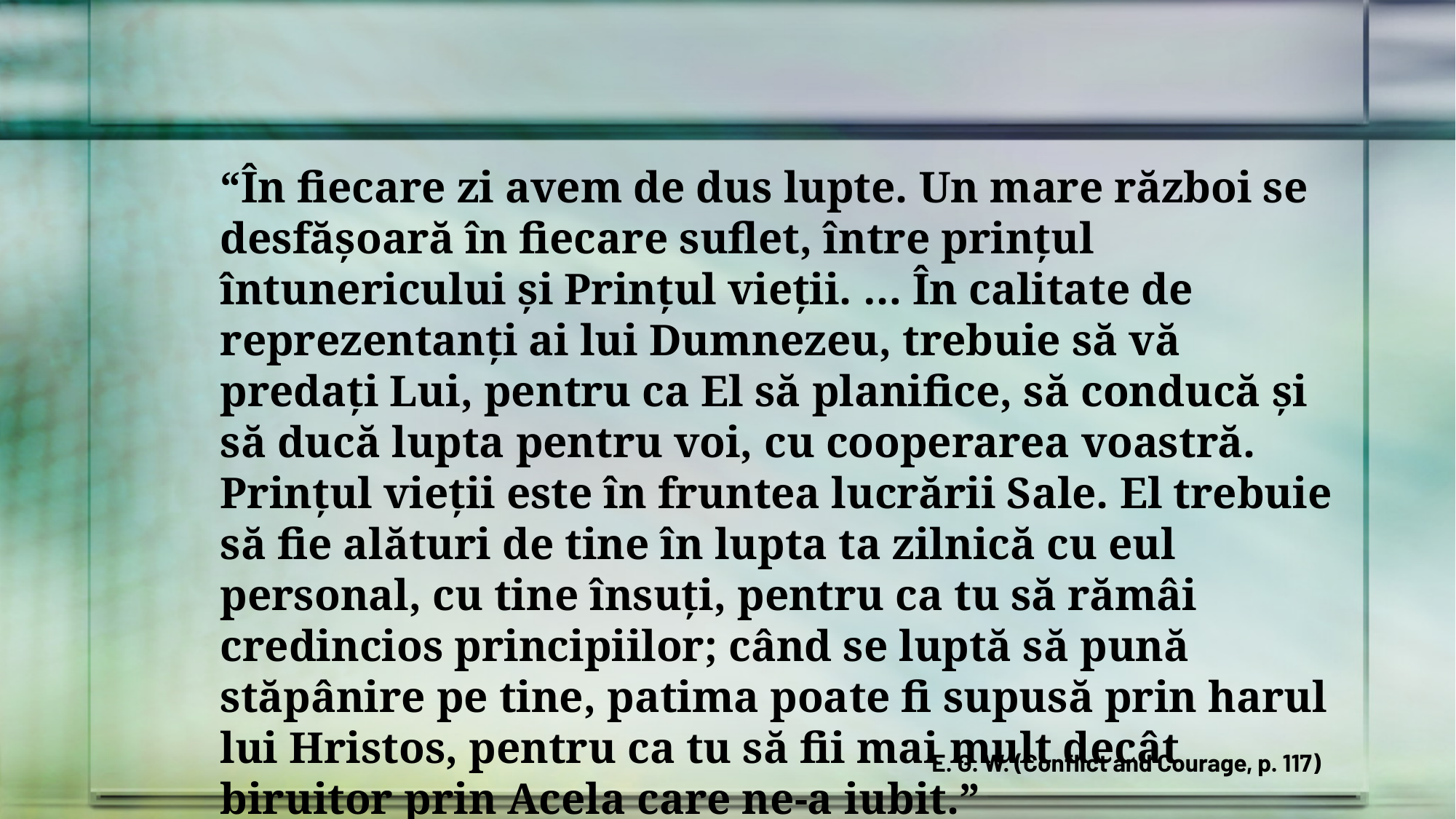

“În fiecare zi avem de dus lupte. Un mare război se desfășoară în fiecare suflet, între prințul întunericului și Prințul vieții. … În calitate de reprezentanți ai lui Dumnezeu, trebuie să vă predați Lui, pentru ca El să planifice, să conducă și să ducă lupta pentru voi, cu cooperarea voastră. Prințul vieții este în fruntea lucrării Sale. El trebuie să fie alături de tine în lupta ta zilnică cu eul personal, cu tine însuți, pentru ca tu să rămâi credincios principiilor; când se luptă să pună stăpânire pe tine, patima poate fi supusă prin harul lui Hristos, pentru ca tu să fii mai mult decât biruitor prin Acela care ne-a iubit.”
E. G. W. (Conflict and Courage, p. 117)